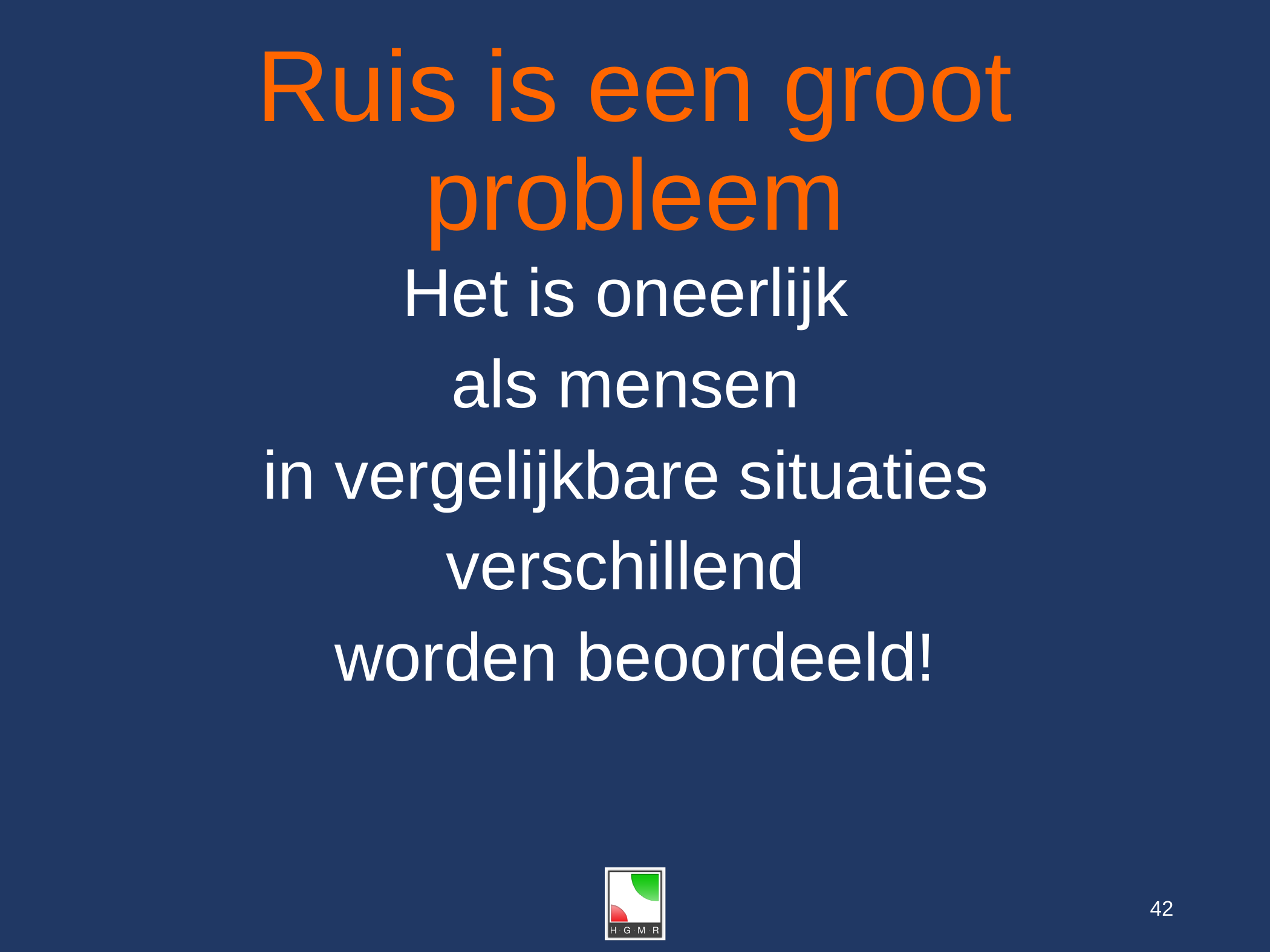

# Ruis is een groot probleem
Het is oneerlijk
als mensen
in vergelijkbare situaties
verschillend
worden beoordeeld!

42